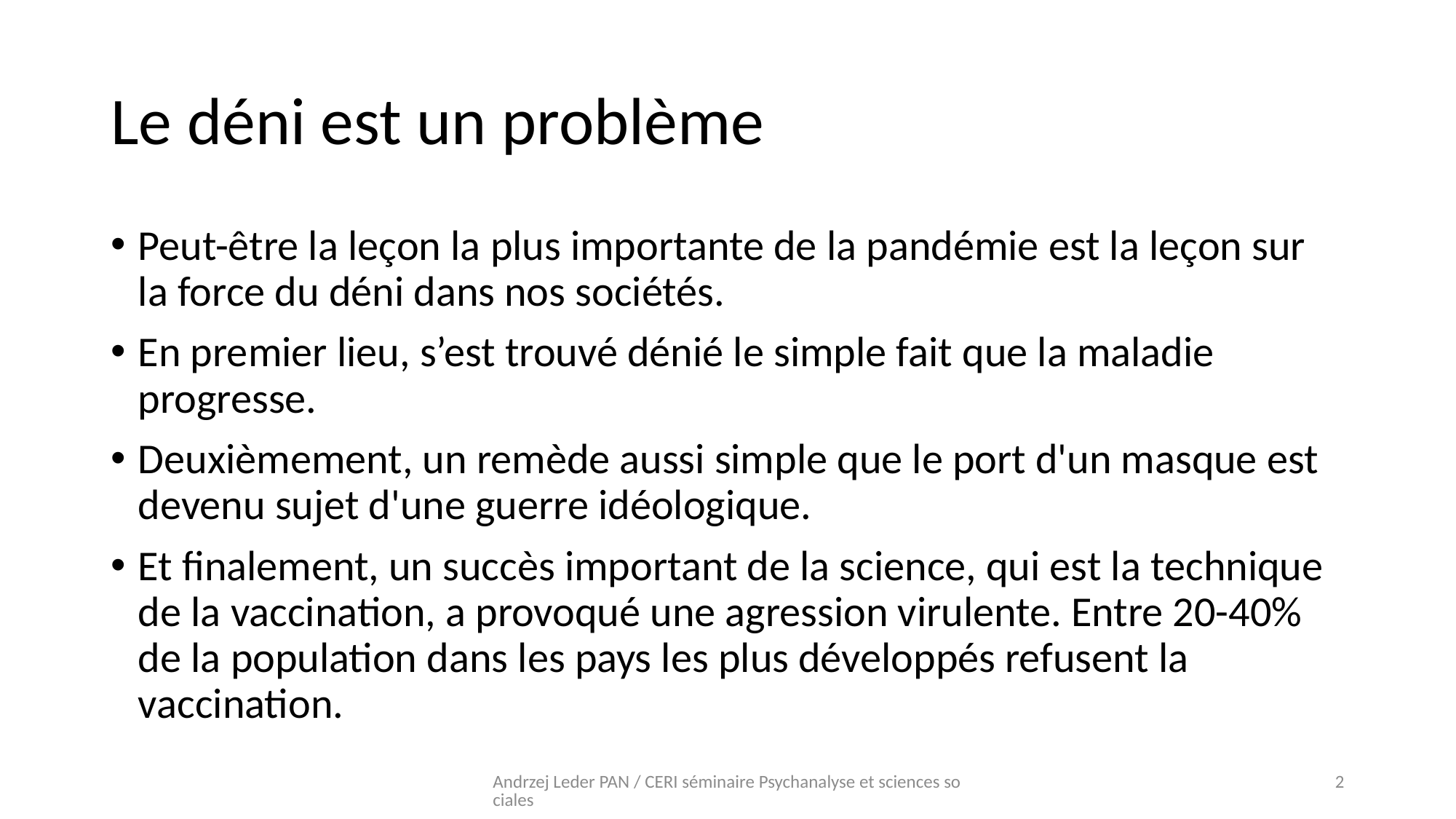

# Le déni est un problème
Peut-être la leçon la plus importante de la pandémie est la leçon sur la force du déni dans nos sociétés.
En premier lieu, s’est trouvé dénié le simple fait que la maladie progresse.
Deuxièmement, un remède aussi simple que le port d'un masque est devenu sujet d'une guerre idéologique.
Et finalement, un succès important de la science, qui est la technique de la vaccination, a provoqué une agression virulente. Entre 20-40% de la population dans les pays les plus développés refusent la vaccination.
Andrzej Leder PAN / CERI séminaire Psychanalyse et sciences sociales
2